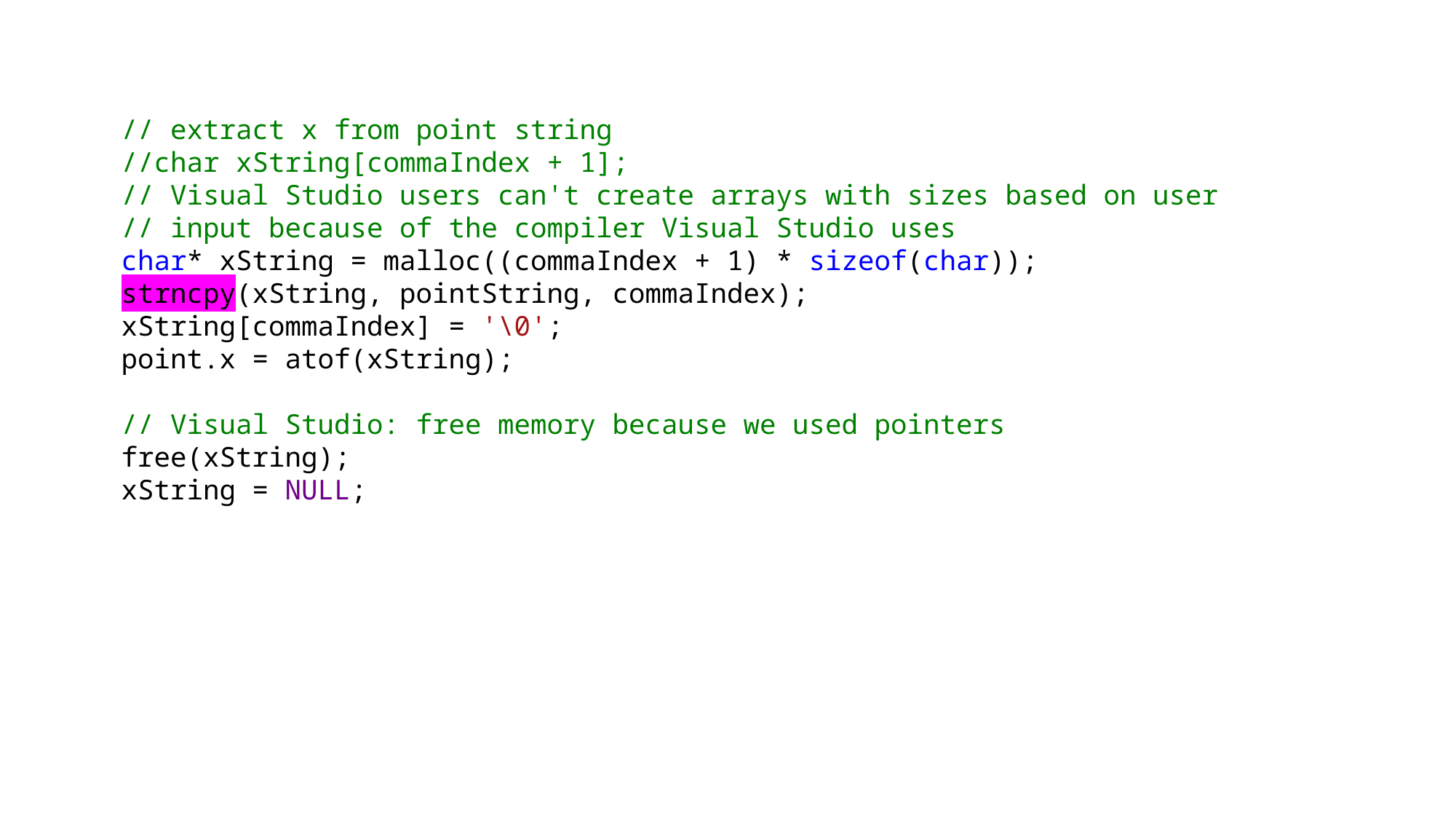

// extract x from point string
//char xString[commaIndex + 1];
// Visual Studio users can't create arrays with sizes based on user
// input because of the compiler Visual Studio uses
char* xString = malloc((commaIndex + 1) * sizeof(char));
strncpy(xString, pointString, commaIndex);
xString[commaIndex] = '\0';
point.x = atof(xString);

// Visual Studio: free memory because we used pointers
free(xString);
xString = NULL;